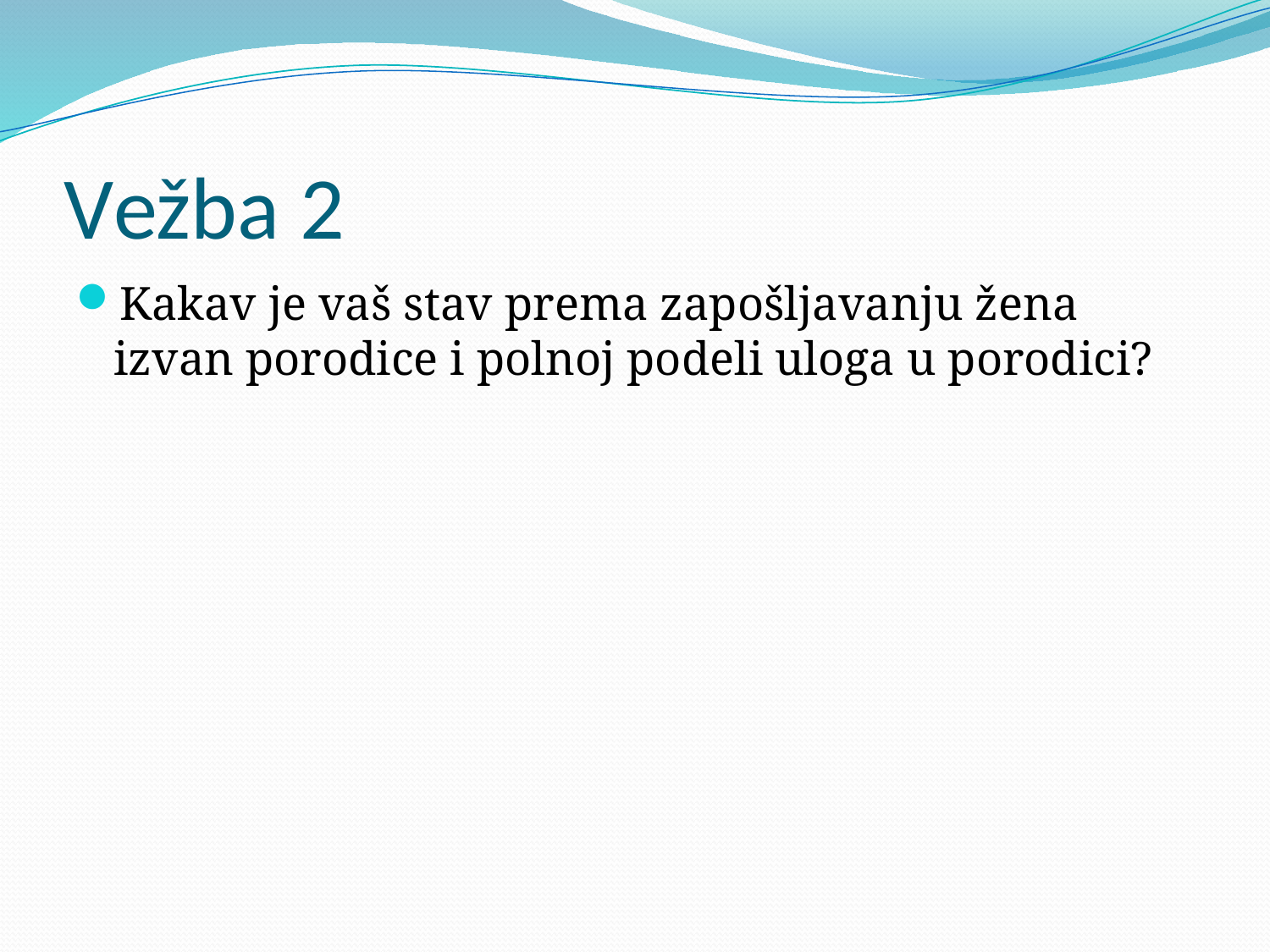

# Vežba 2
Kakav je vaš stav prema zapošljavanju žena izvan porodice i polnoj podeli uloga u porodici?